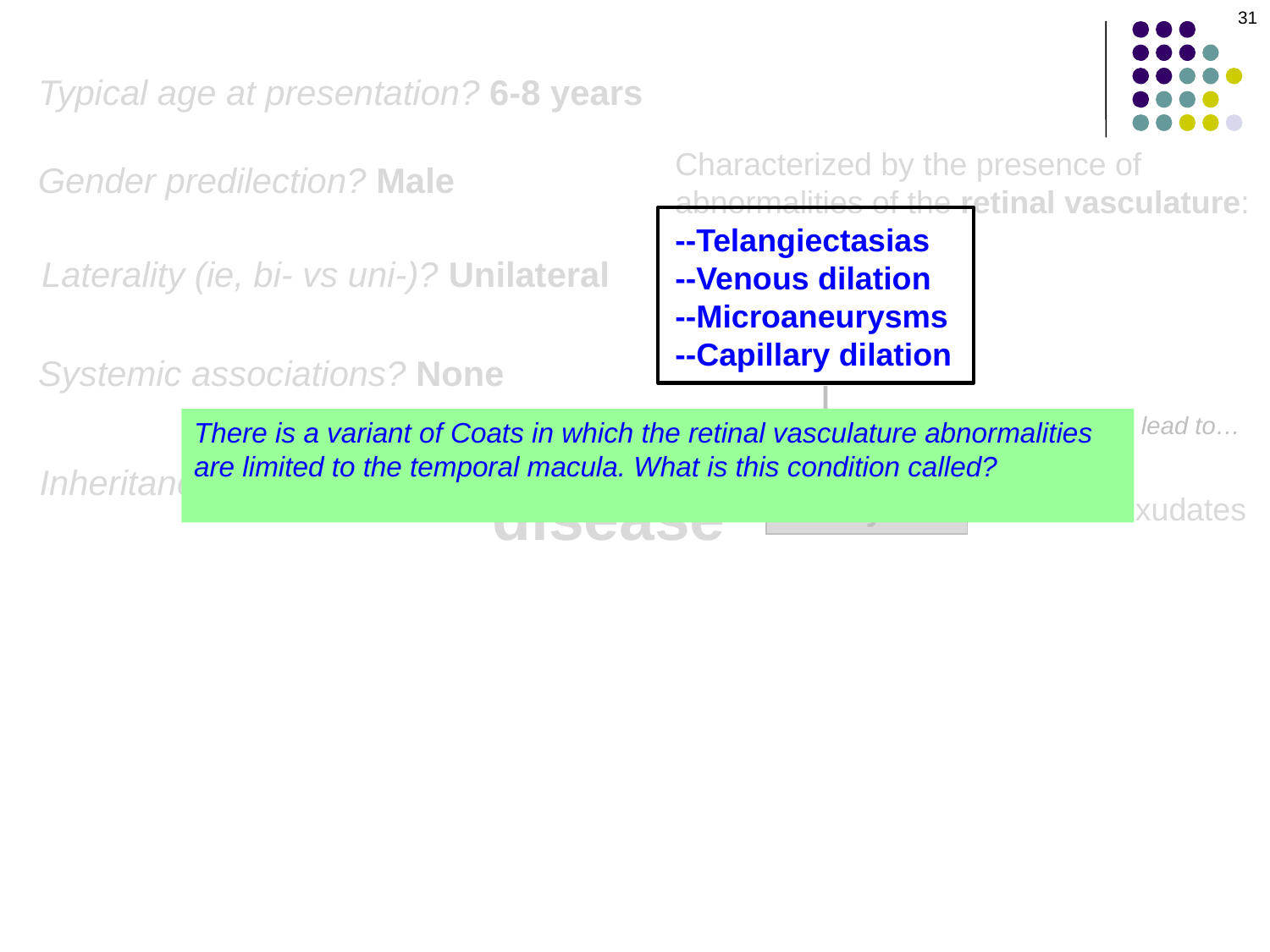

31
Typical age at presentation? 6-8 years
Characterized by the presence of
abnormalities of the retinal vasculature:
--Telangiectasias
--Venous dilation
--Microaneurysms
--Capillary dilation
Gender predilection? Male

Laterality (ie, bi- vs uni-)? Unilateral
Systemic associations? None

The vascular abnormalities lead to…
There is a variant of Coats in which the retinal vasculature abnormalities are limited to the temporal macula. What is this condition called?
Macular telangiectasia Type I—MacTel I
Coats
disease
Inheritance pattern? None

White-yellow subretinal exudates